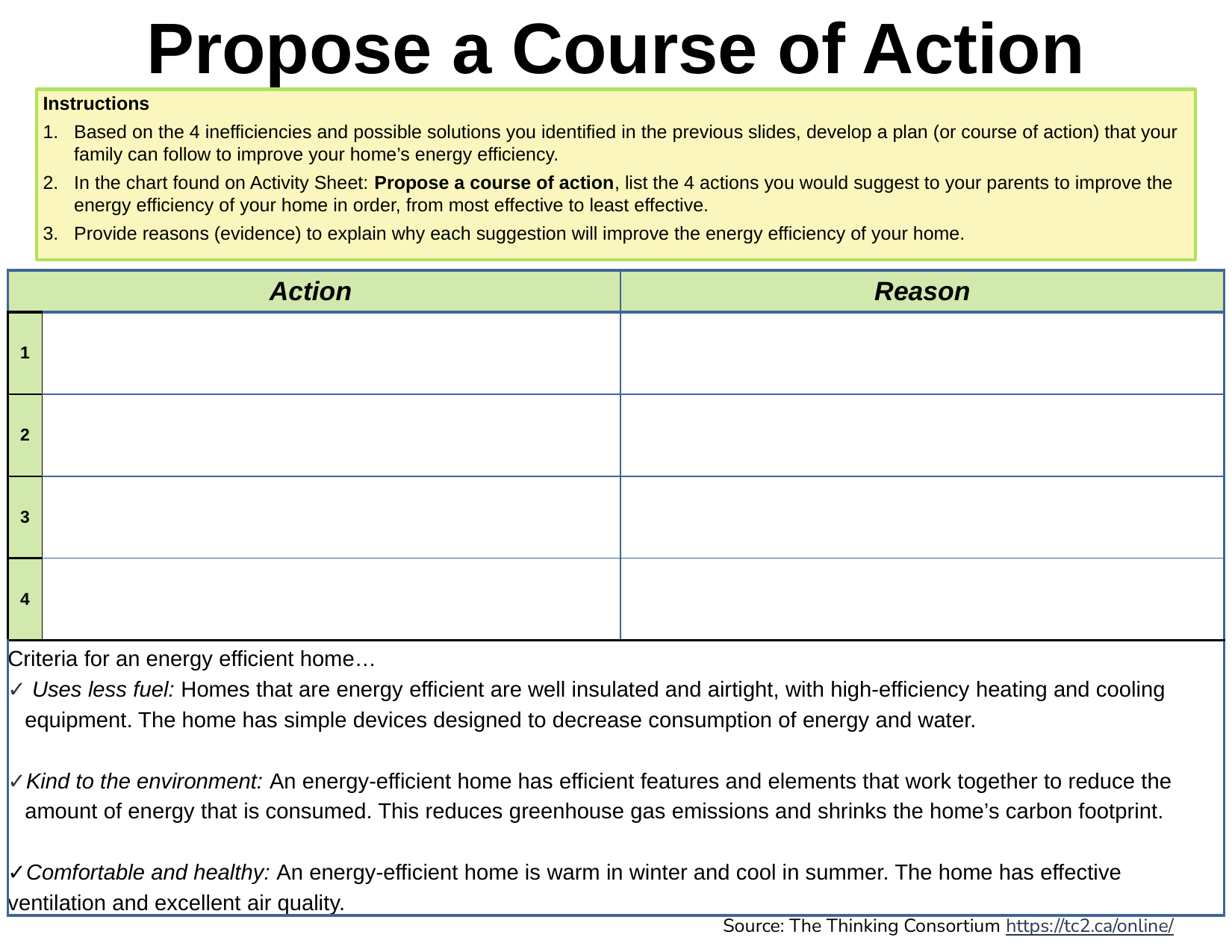

Propose a Course of Action
Instructions
Based on the 4 inefficiencies and possible solutions you identified in the previous slides, develop a plan (or course of action) that your family can follow to improve your home’s energy efficiency.
In the chart found on Activity Sheet: Propose a course of action, list the 4 actions you would suggest to your parents to improve the energy efficiency of your home in order, from most effective to least effective.
Provide reasons (evidence) to explain why each suggestion will improve the energy efficiency of your home.
| Action |  | Reason |
| --- | --- | --- |
| 1 |  |  |
| 2 |  |  |
| 3 |  |  |
| 4 |  |  |
| Criteria for an energy efficient home… Uses less fuel: Homes that are energy efficient are well insulated and airtight, with high-efficiency heating and cooling equipment. The home has simple devices designed to decrease consumption of energy and water. Kind to the environment: An energy-efficient home has efficient features and elements that work together to reduce the amount of energy that is consumed. This reduces greenhouse gas emissions and shrinks the home’s carbon footprint. ✓Comfortable and healthy: An energy-efficient home is warm in winter and cool in summer. The home has effective ventilation and excellent air quality. |  |  |
Source: The Thinking Consortium https://tc2.ca/online/